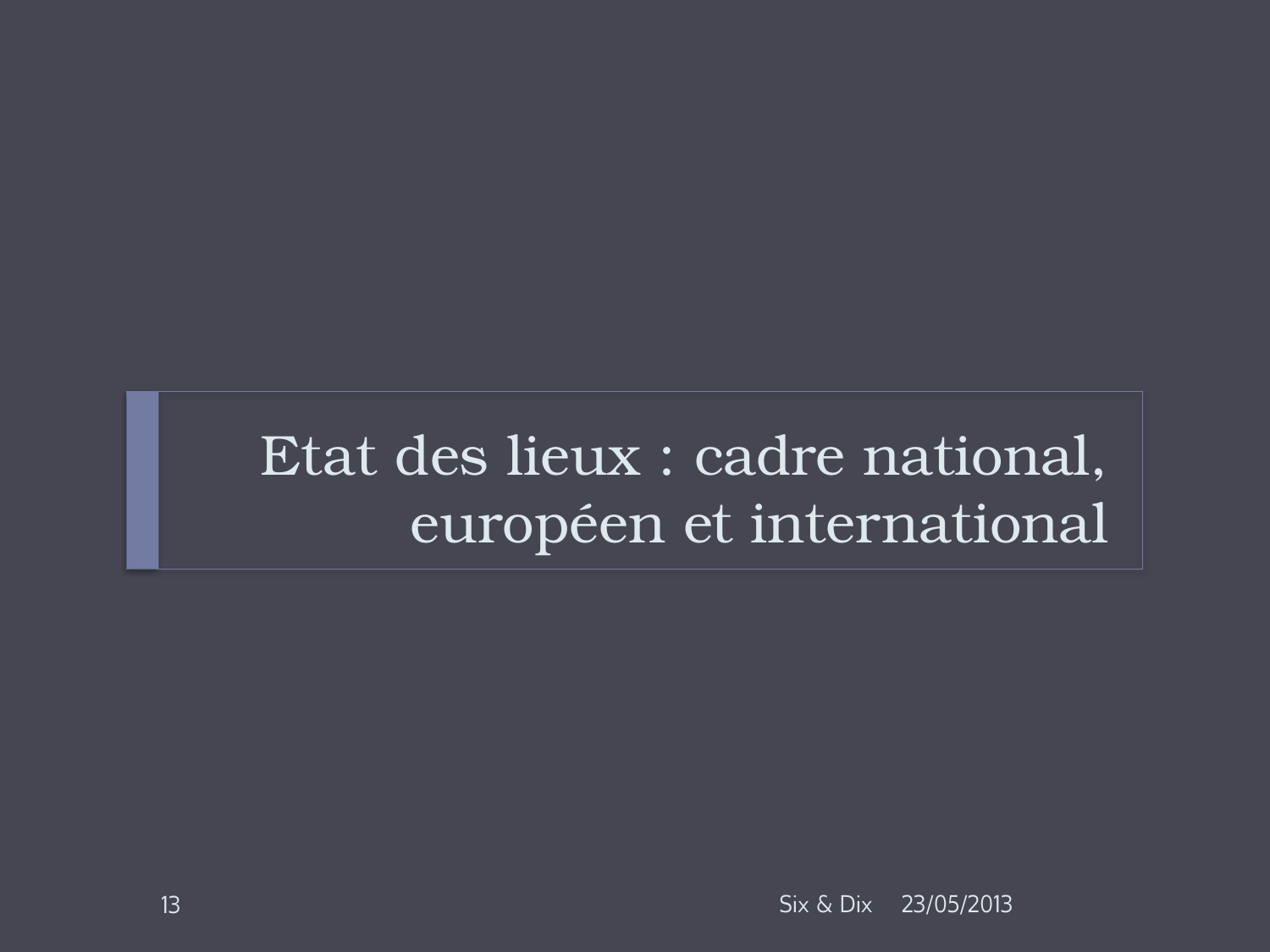

# Etat des lieux : cadre national, européen et international

13
Six & Dix
23/05/2013